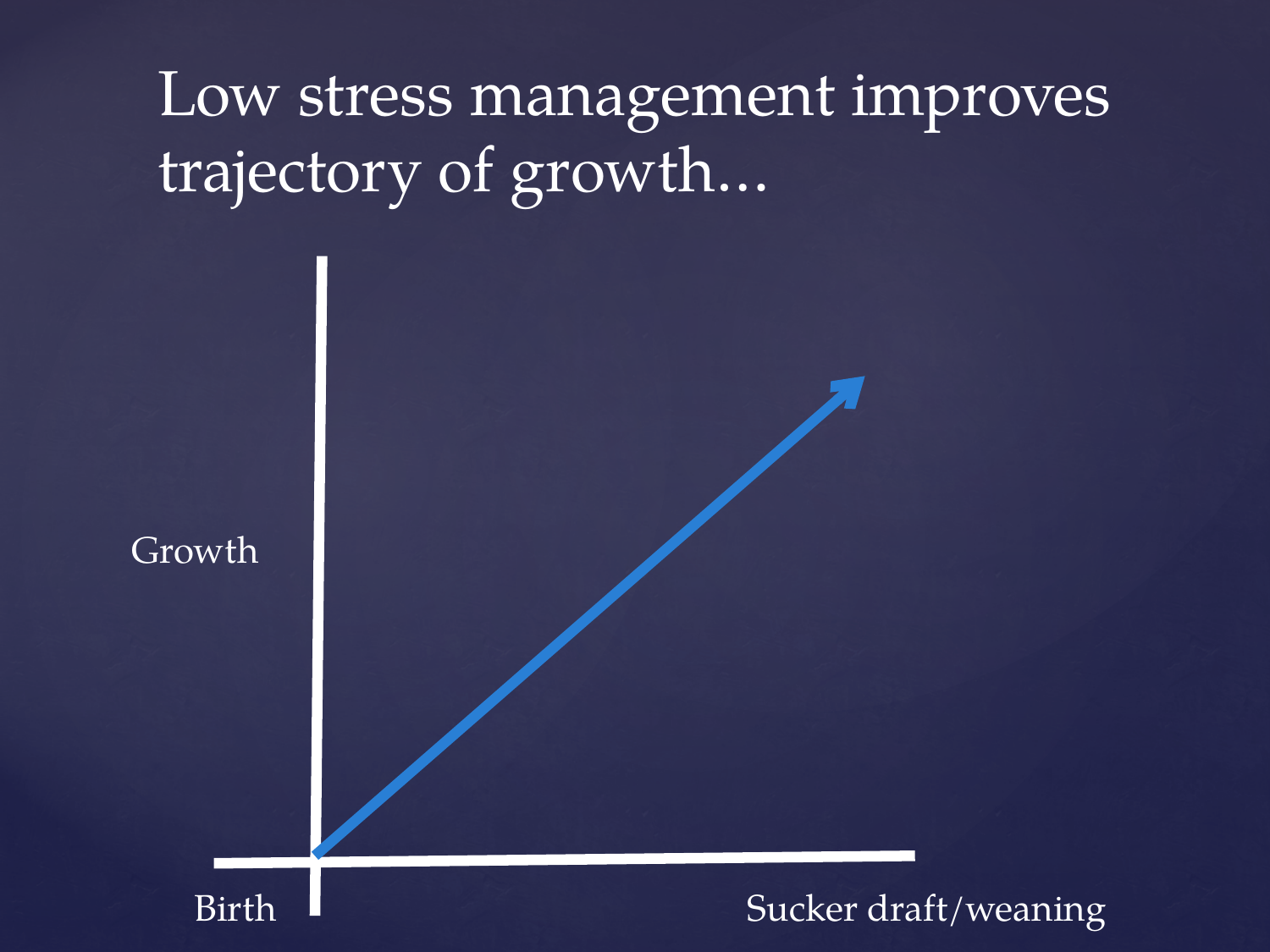

# Low stress management improves trajectory of growth…
Growth
Birth
Sucker draft/weaning